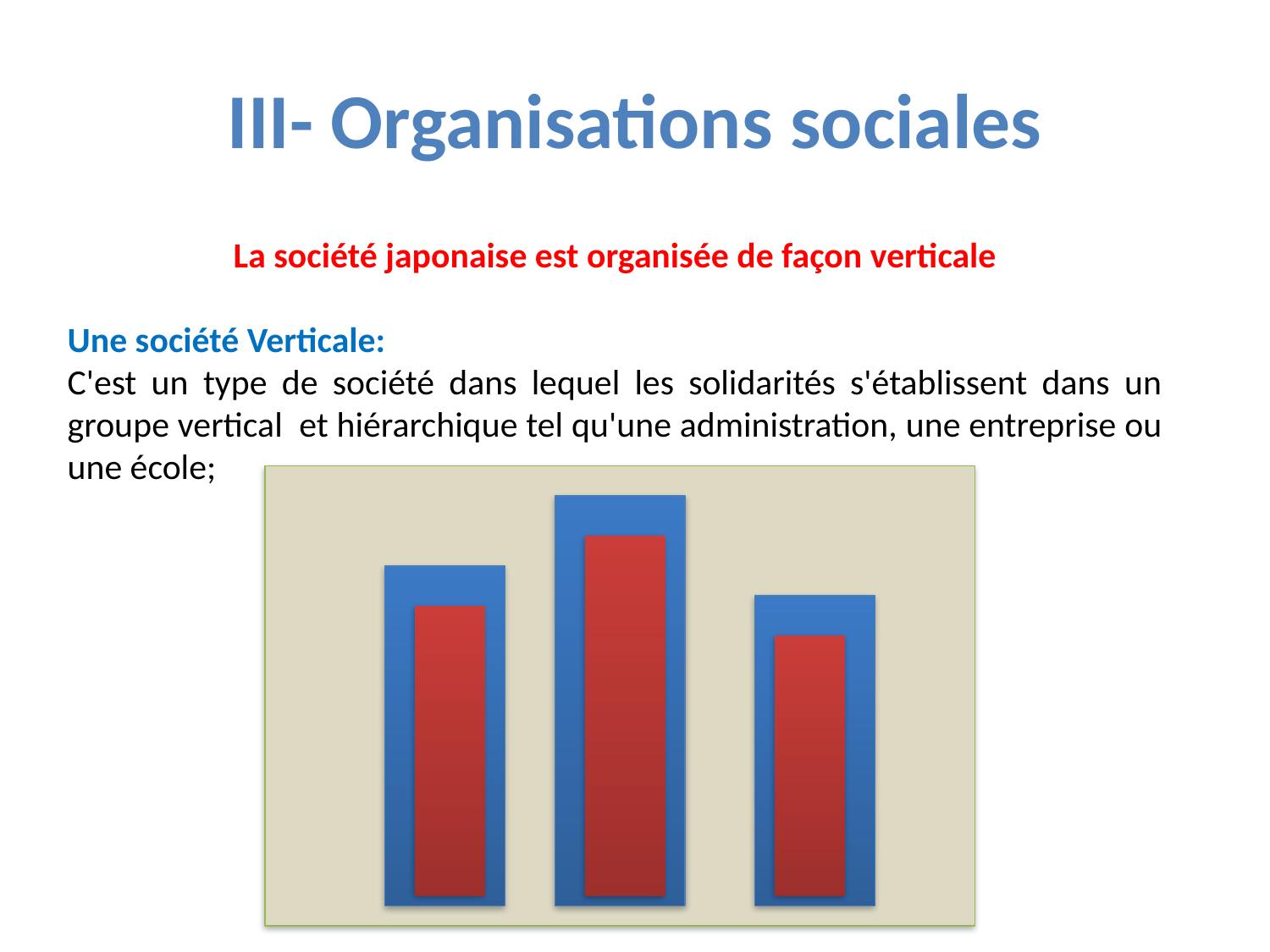

# III- Organisations sociales
La société japonaise est organisée de façon verticale

Une société Verticale:
C'est un type de société dans lequel les solidarités s'établissent dans un groupe vertical  et hiérarchique tel qu'une administration, une entreprise ou une école;